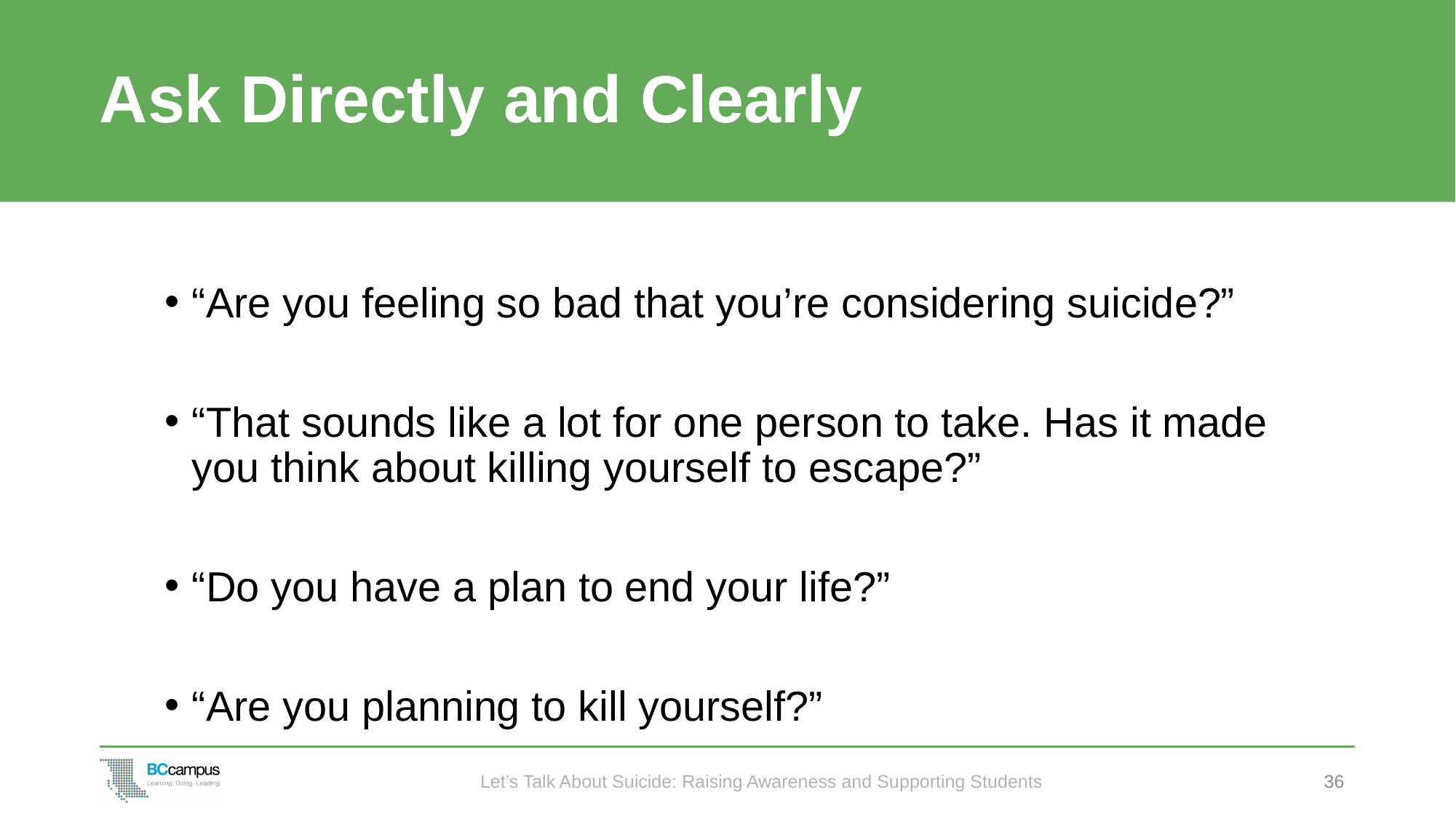

# Ask Directly and Clearly

“Are you feeling so bad that you’re considering suicide?”

“That sounds like a lot for one person to take. Has it made you think about killing yourself to escape?”

“Do you have a plan to end your life?”

“Are you planning to kill yourself?”
Let’s Talk About Suicide: Raising Awareness and Supporting Students
36